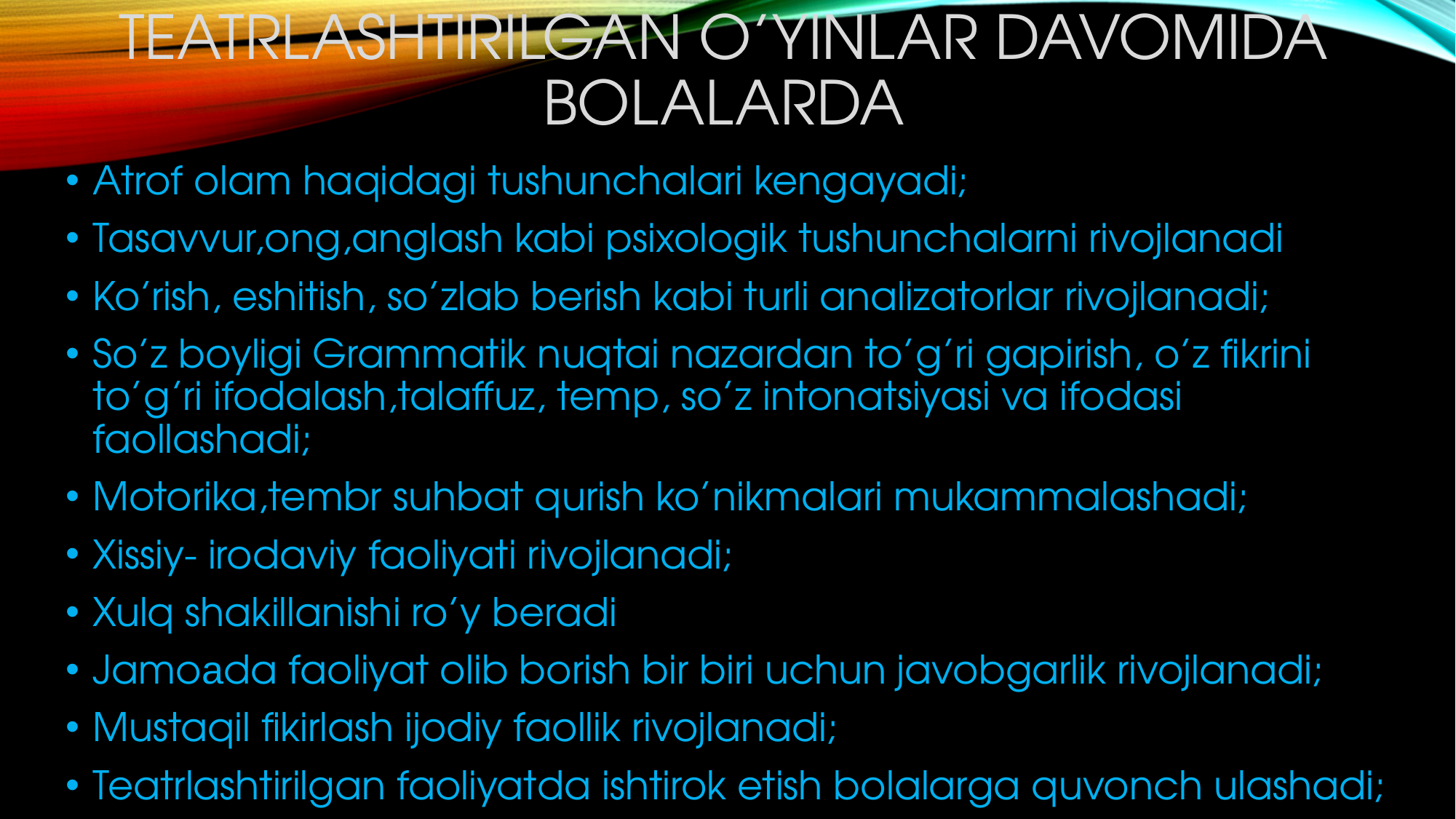

# Teatrlashtirilgan o’yinlar davomida bolalarda
Atrof olam haqidagi tushunchalari kengayadi;
Tasavvur,ong,anglash kabi psixologik tushunchalarni rivojlanadi
Ko’rish, eshitish, so’zlab berish kabi turli analizatorlar rivojlanadi;
So’z boyligi Grammatik nuqtai nazardan to’g’ri gapirish, o’z fikrini to’g’ri ifodalash,talaffuz, temp, so’z intonatsiyasi va ifodasi faollashadi;
Motorika,tembr suhbat qurish ko’nikmalari mukammalashadi;
Xissiy- irodaviy faoliyati rivojlanadi;
Xulq shakillanishi ro’y beradi
Jamoada faoliyat olib borish bir biri uchun javobgarlik rivojlanadi;
Mustaqil fikirlash ijodiy faollik rivojlanadi;
Teatrlashtirilgan faoliyatda ishtirok etish bolalarga quvonch ulashadi;